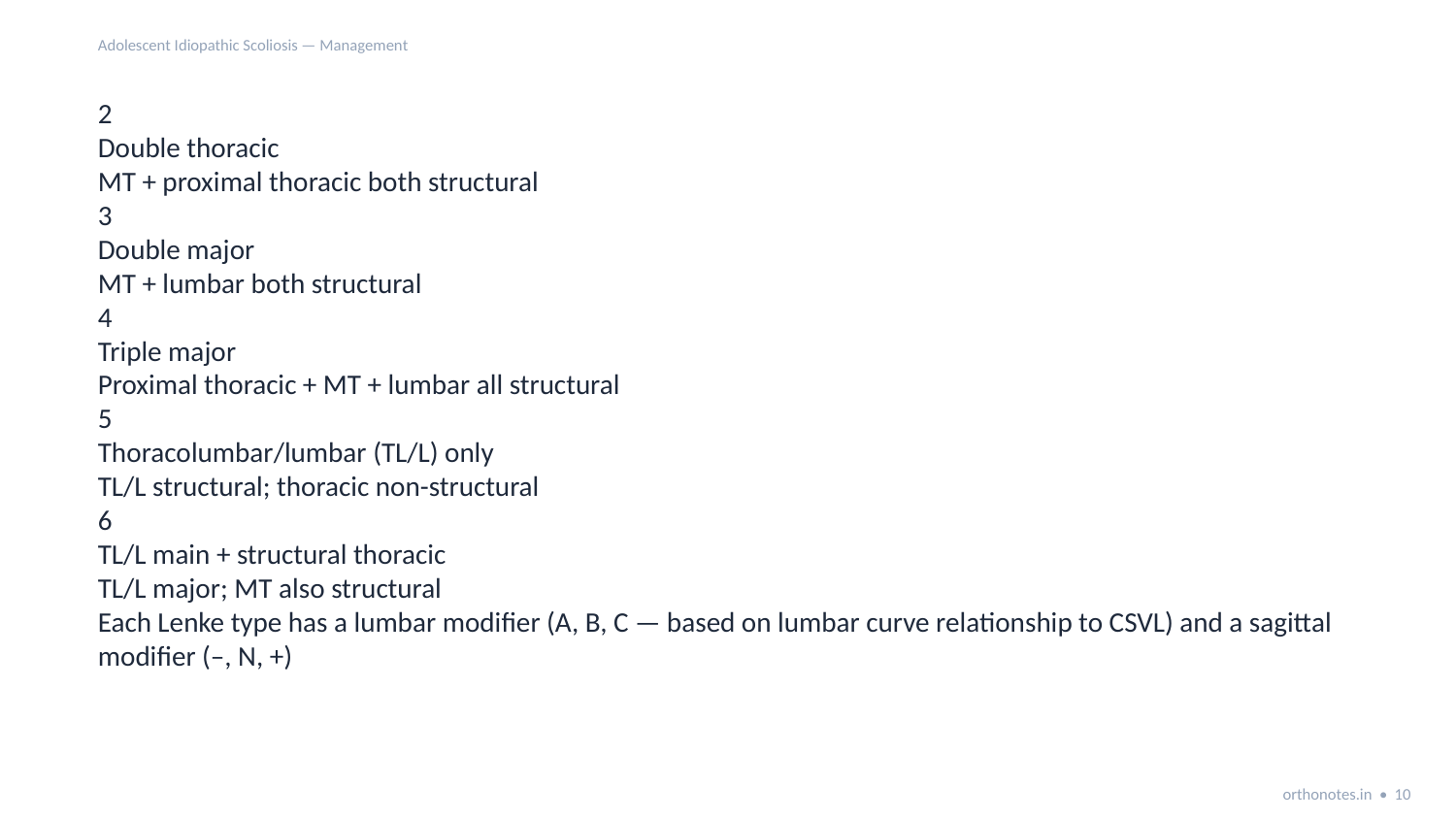

Adolescent Idiopathic Scoliosis — Management
2
Double thoracic
MT + proximal thoracic both structural
3
Double major
MT + lumbar both structural
4
Triple major
Proximal thoracic + MT + lumbar all structural
5
Thoracolumbar/lumbar (TL/L) only
TL/L structural; thoracic non-structural
6
TL/L main + structural thoracic
TL/L major; MT also structural
Each Lenke type has a lumbar modifier (A, B, C — based on lumbar curve relationship to CSVL) and a sagittal modifier (–, N, +)
orthonotes.in  •  10